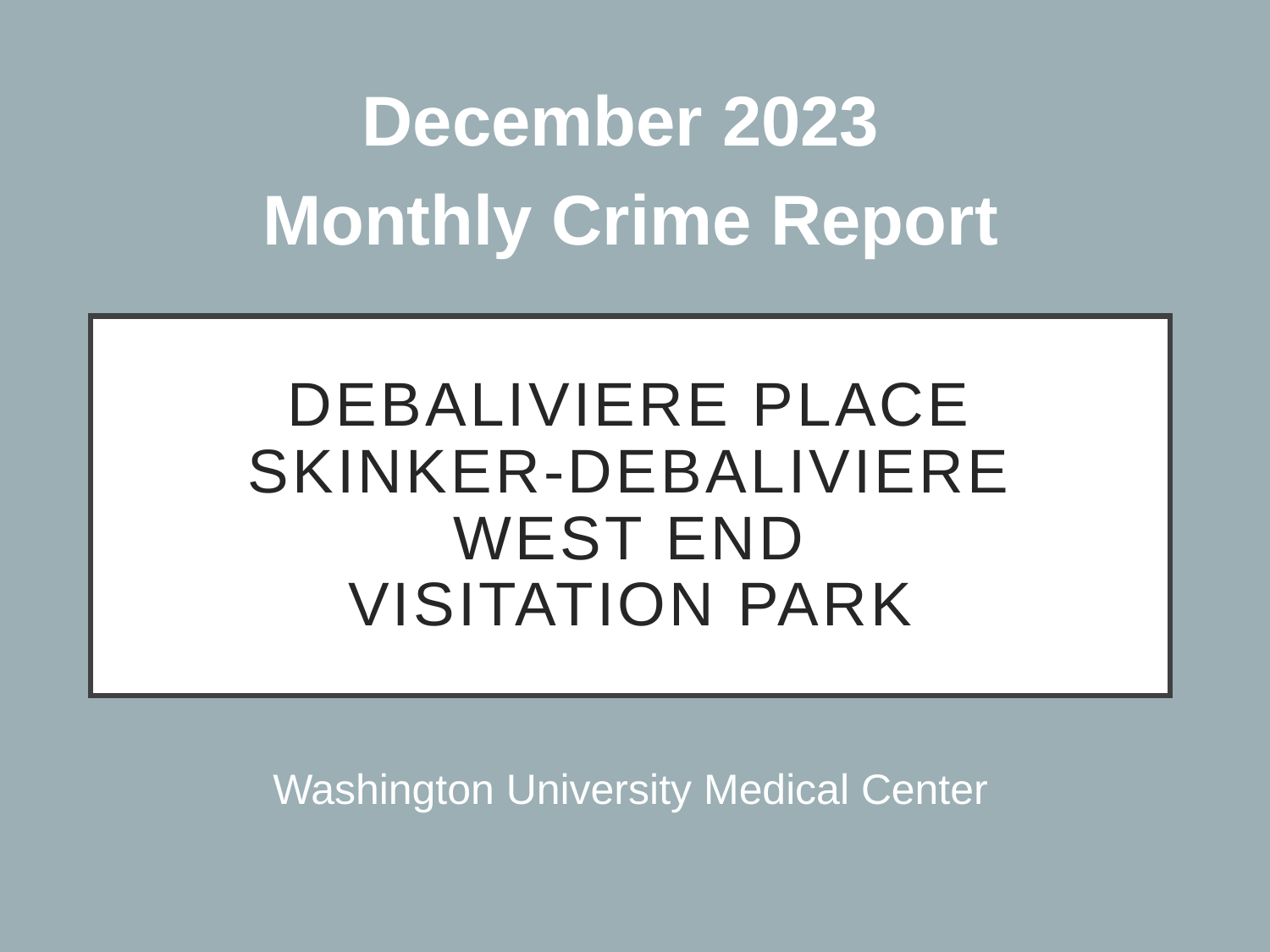

December 2023
Monthly Crime Report
# DeBaliviere Place Skinker-Debaliviere West End Visitation Park
Washington University Medical Center